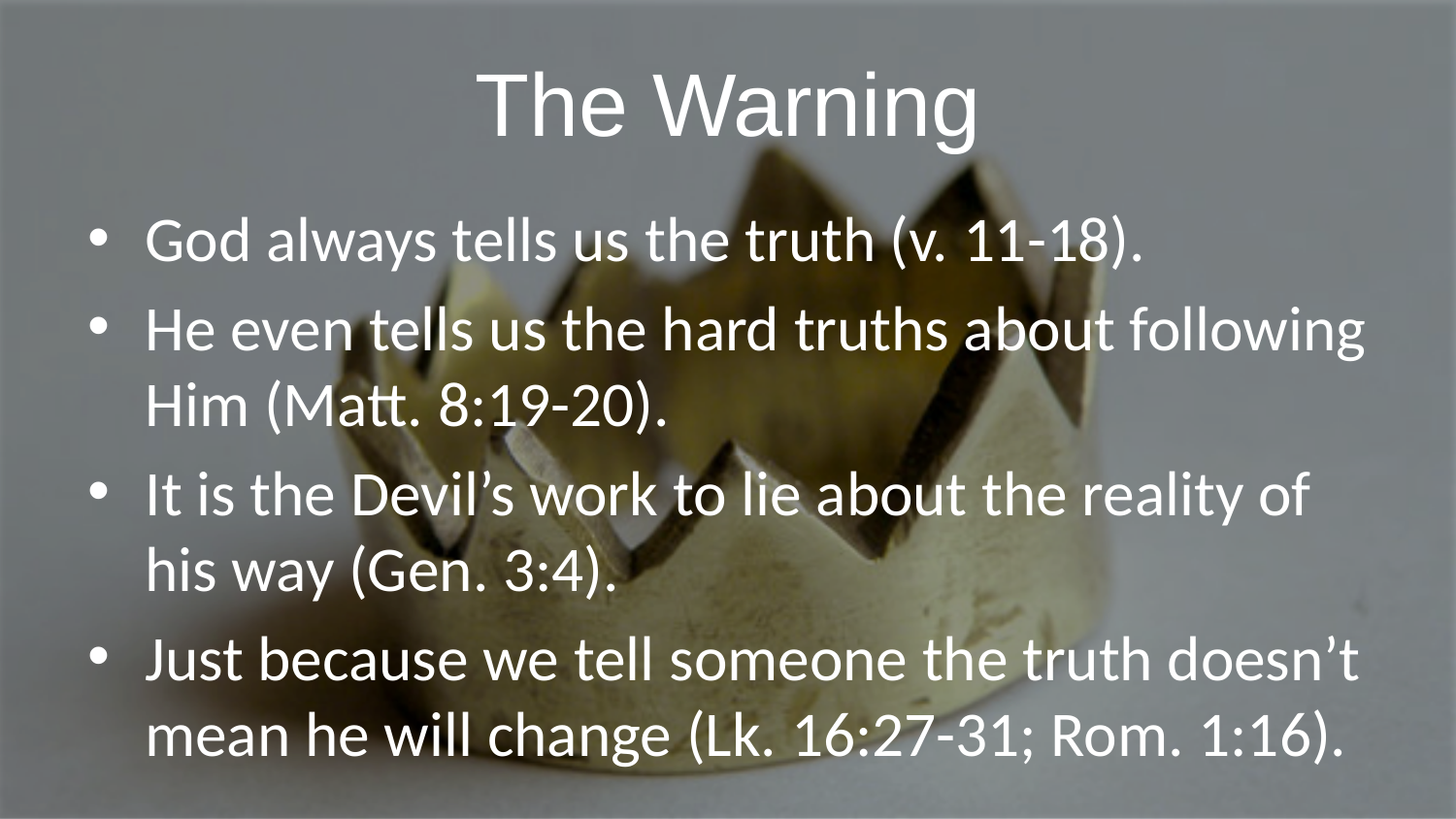

# The Warning
God always tells us the truth (v. 11-18).
He even tells us the hard truths about following Him (Matt. 8:19-20).
It is the Devil’s work to lie about the reality of his way (Gen. 3:4).
Just because we tell someone the truth doesn’t mean he will change (Lk. 16:27-31; Rom. 1:16).